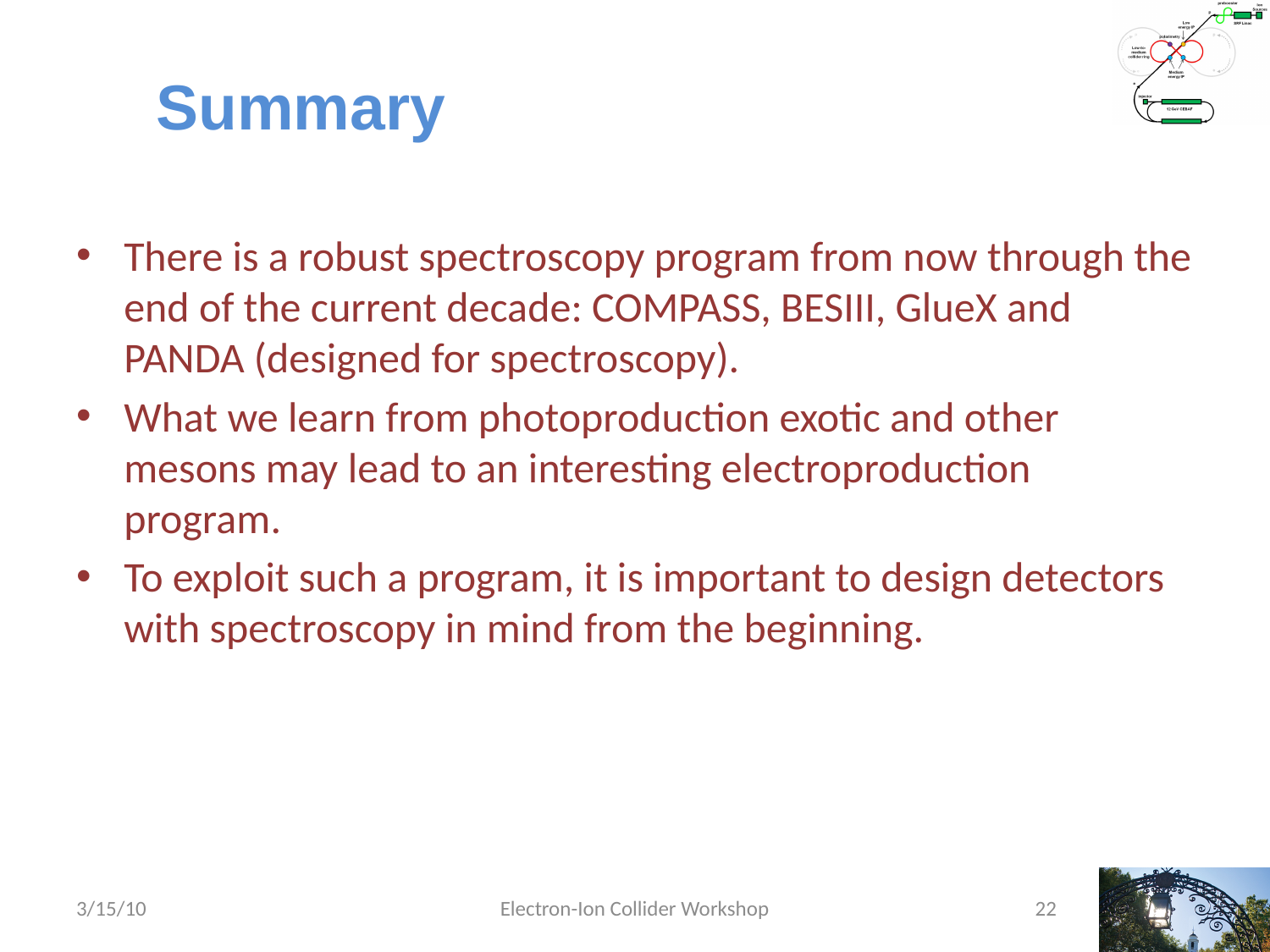

# Summary
There is a robust spectroscopy program from now through the end of the current decade: COMPASS, BESIII, GlueX and PANDA (designed for spectroscopy).
What we learn from photoproduction exotic and other mesons may lead to an interesting electroproduction program.
To exploit such a program, it is important to design detectors with spectroscopy in mind from the beginning.
3/15/10
Electron-Ion Collider Workshop
22